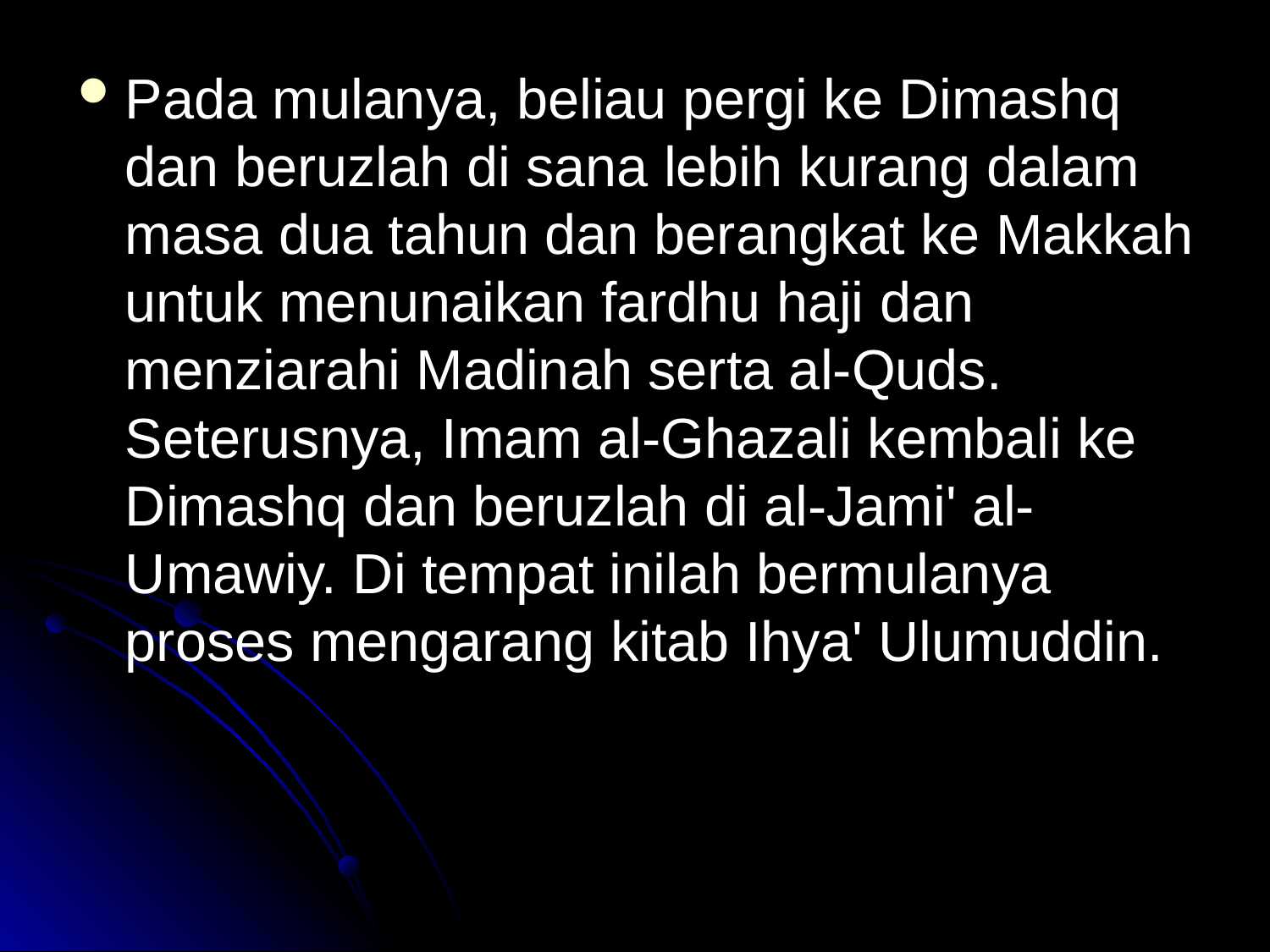

Pada mulanya, beliau pergi ke Dimashq dan beruzlah di sana lebih kurang dalam masa dua tahun dan berangkat ke Makkah untuk menunaikan fardhu haji dan menziarahi Madinah serta al-Quds. Seterusnya, Imam al-Ghazali kembali ke Dimashq dan beruzlah di al-Jami' al-Umawiy. Di tempat inilah bermulanya proses mengarang kitab Ihya' Ulumuddin.